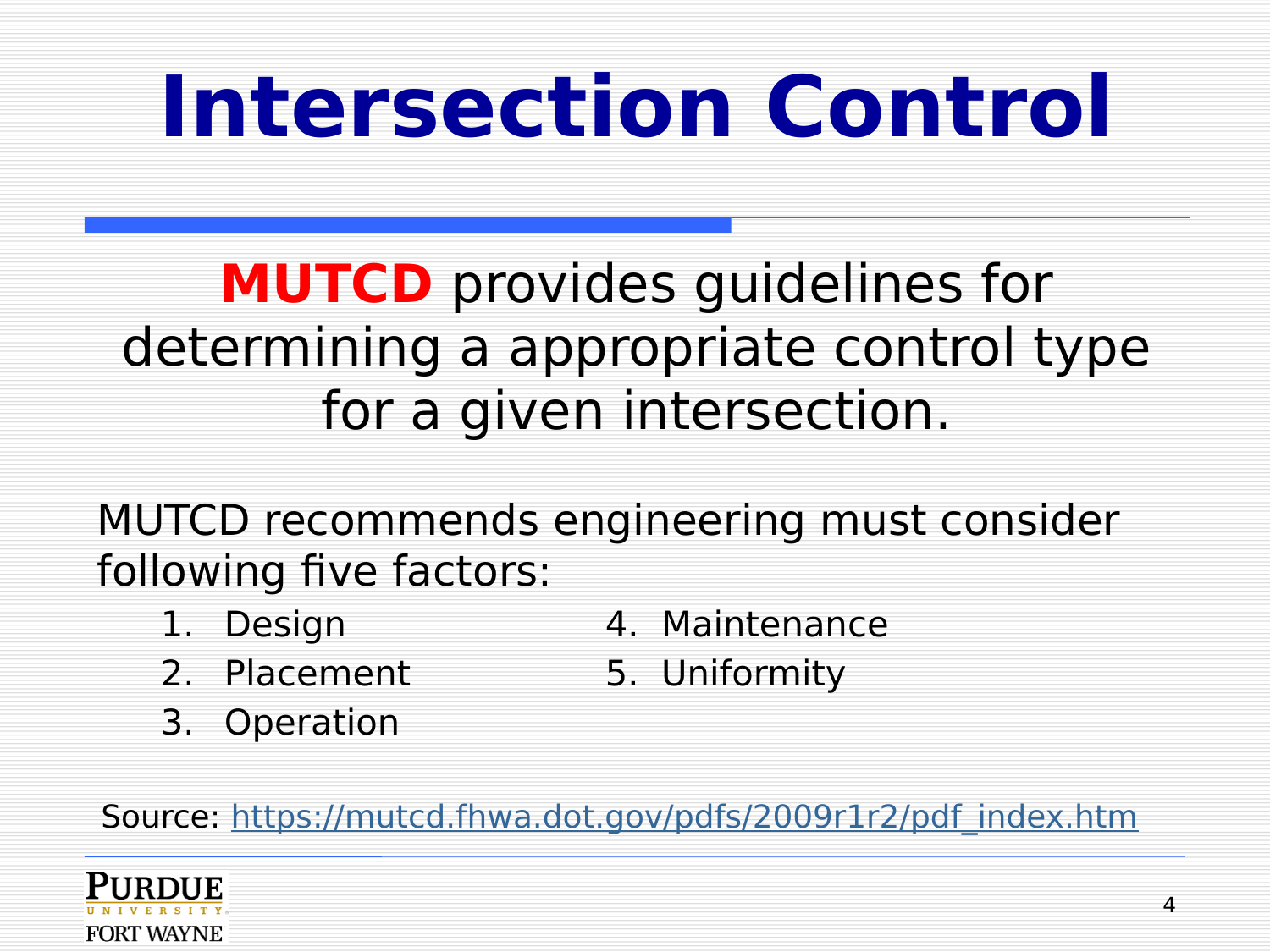

# Intersection Control
MUTCD provides guidelines for determining a appropriate control type for a given intersection.

MUTCD recommends engineering must consider following five factors:
Design			4.  Maintenance
Placement		5.  Uniformity
Operation

Source: https://mutcd.fhwa.dot.gov/pdfs/2009r1r2/pdf_index.htm

4